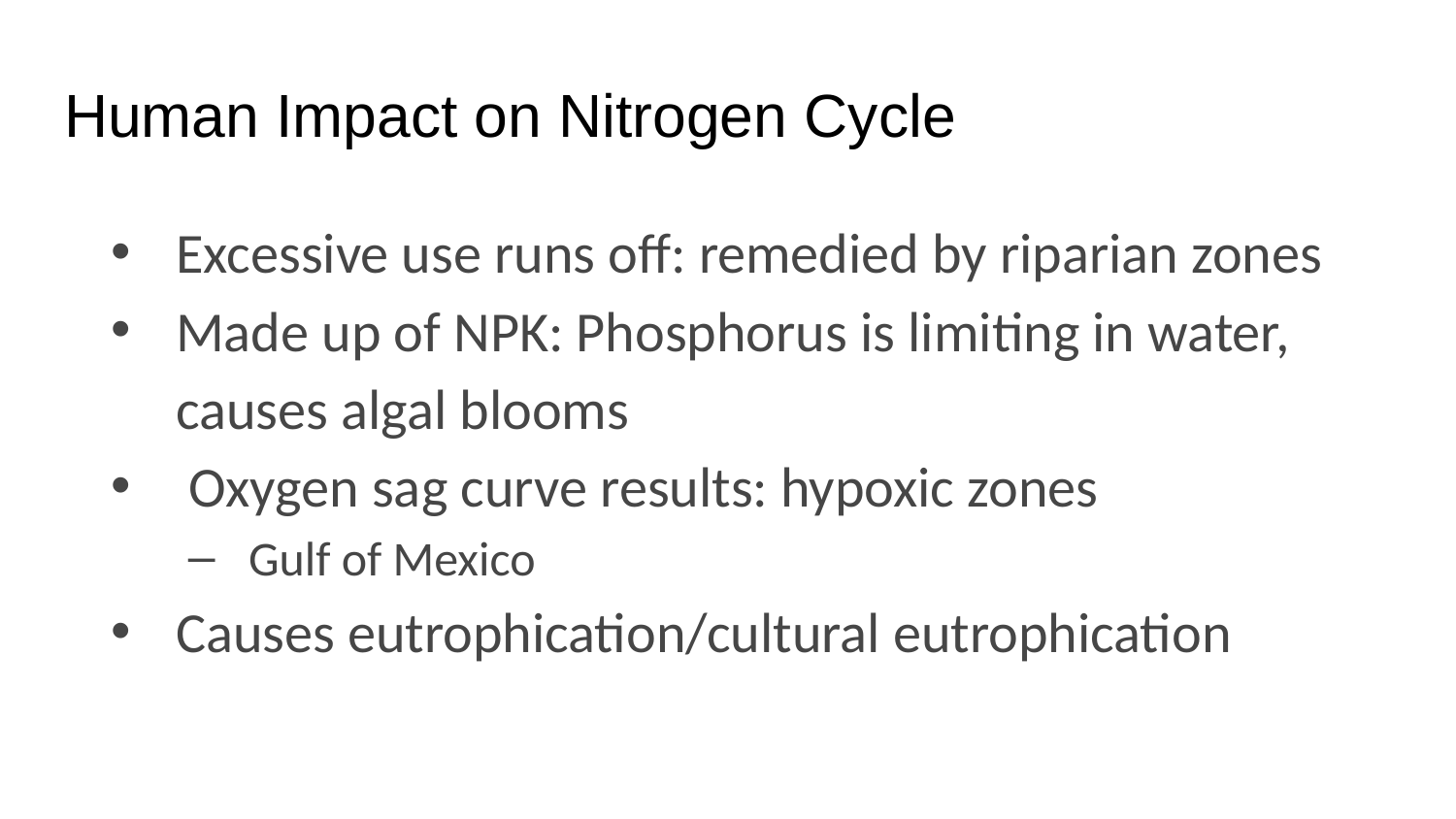

Human Impact on Nitrogen Cycle
Excessive use runs off: remedied by riparian zones
Made up of NPK: Phosphorus is limiting in water, causes algal blooms
 Oxygen sag curve results: hypoxic zones
Gulf of Mexico
Causes eutrophication/cultural eutrophication